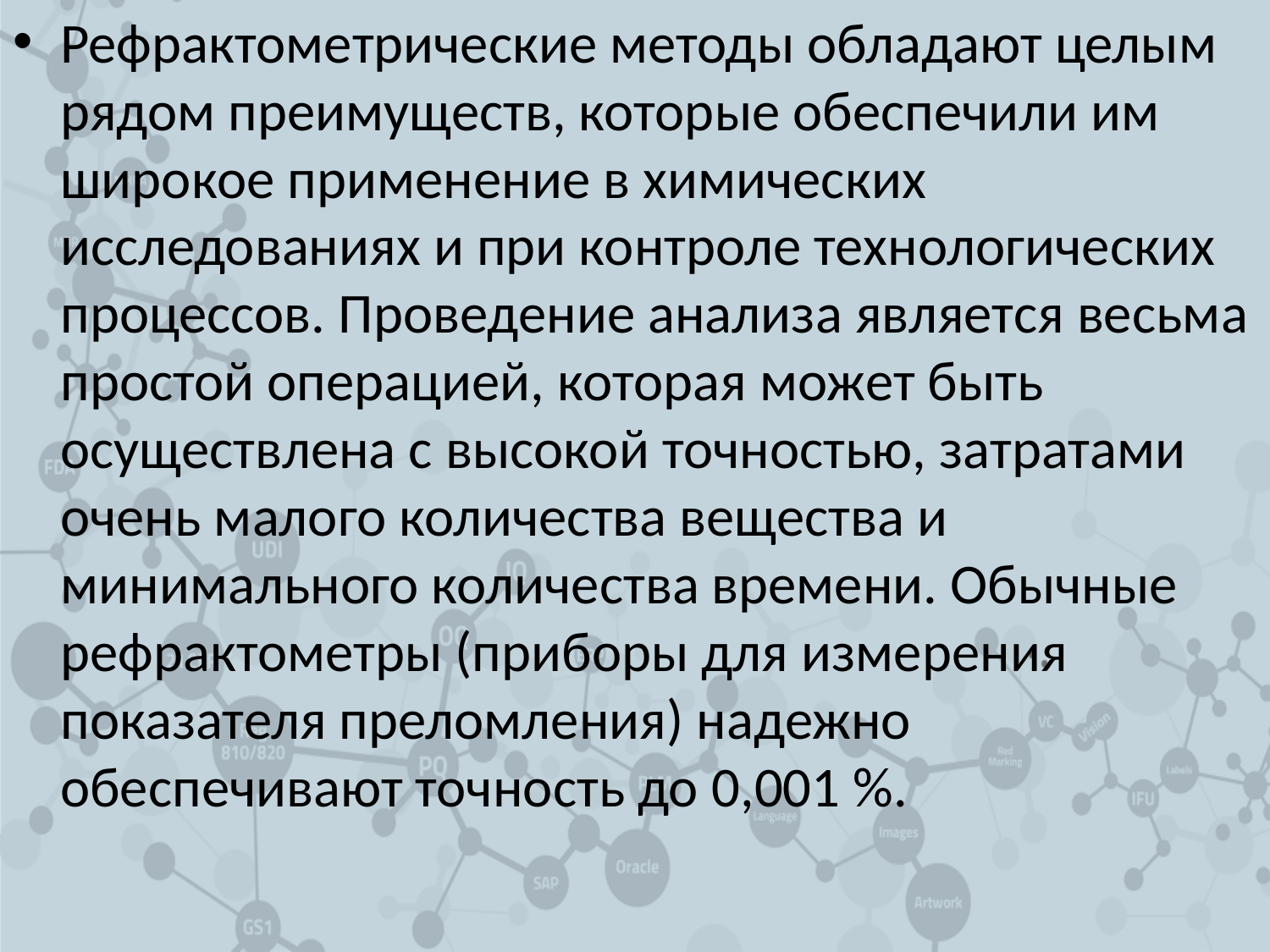

Рефрактометрические методы обладают целым рядом преимуществ, которые обеспечили им широкое применение в химических исследованиях и при контроле технологических процессов. Проведение анализа является весьма простой операцией, которая может быть осуществлена с высокой точностью, затратами очень малого количества вещества и минимального количества времени. Обычные рефрактометры (приборы для измерения показателя преломления) надежно обеспечивают точность до 0,001 %.